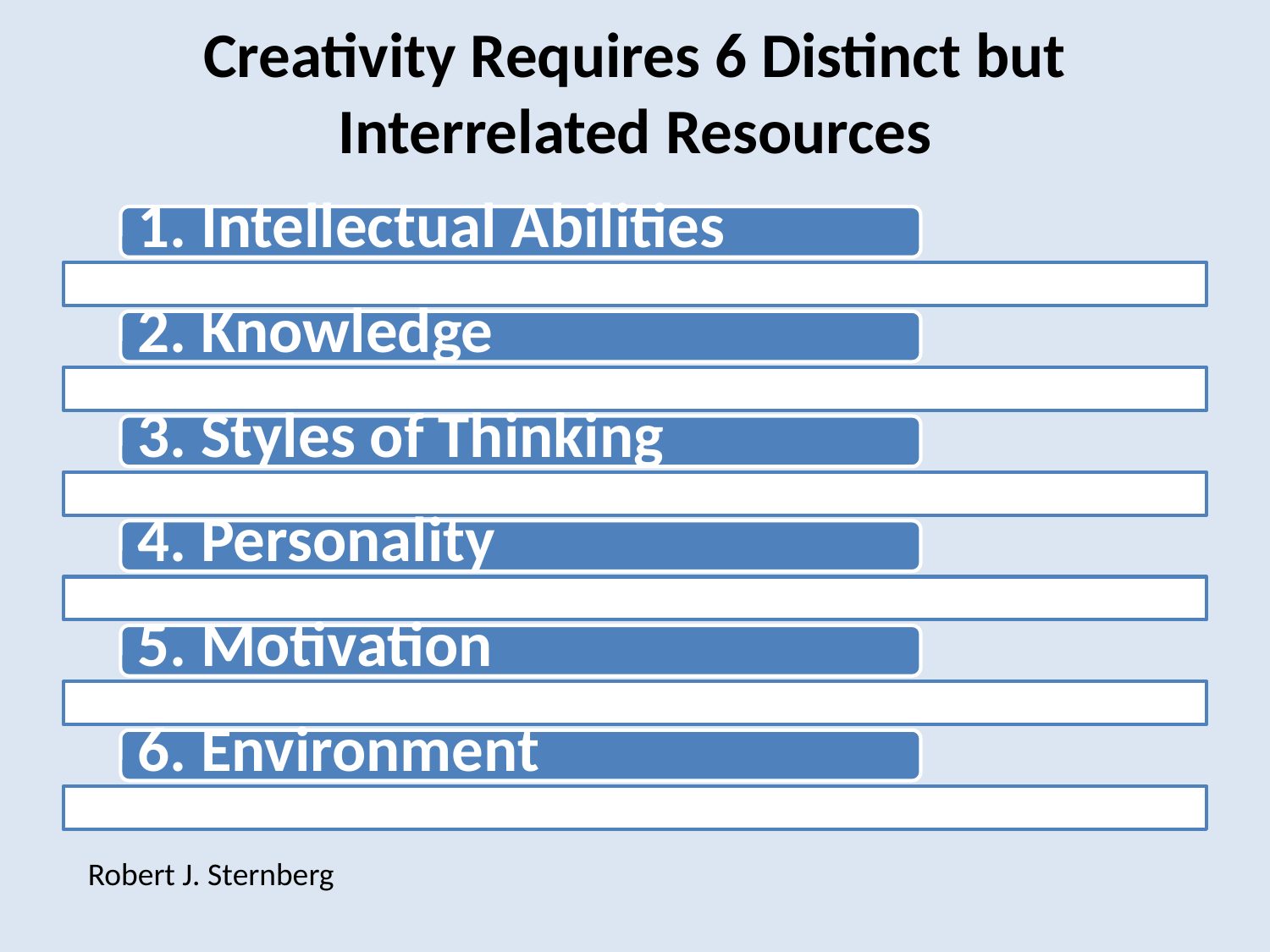

# Creativity Requires 6 Distinct but Interrelated Resources
1. Intellectual Abilities
2. Knowledge
3. Styles of Thinking
6. Environment
4. Personality
5. Motivation
Robert J. Sternberg